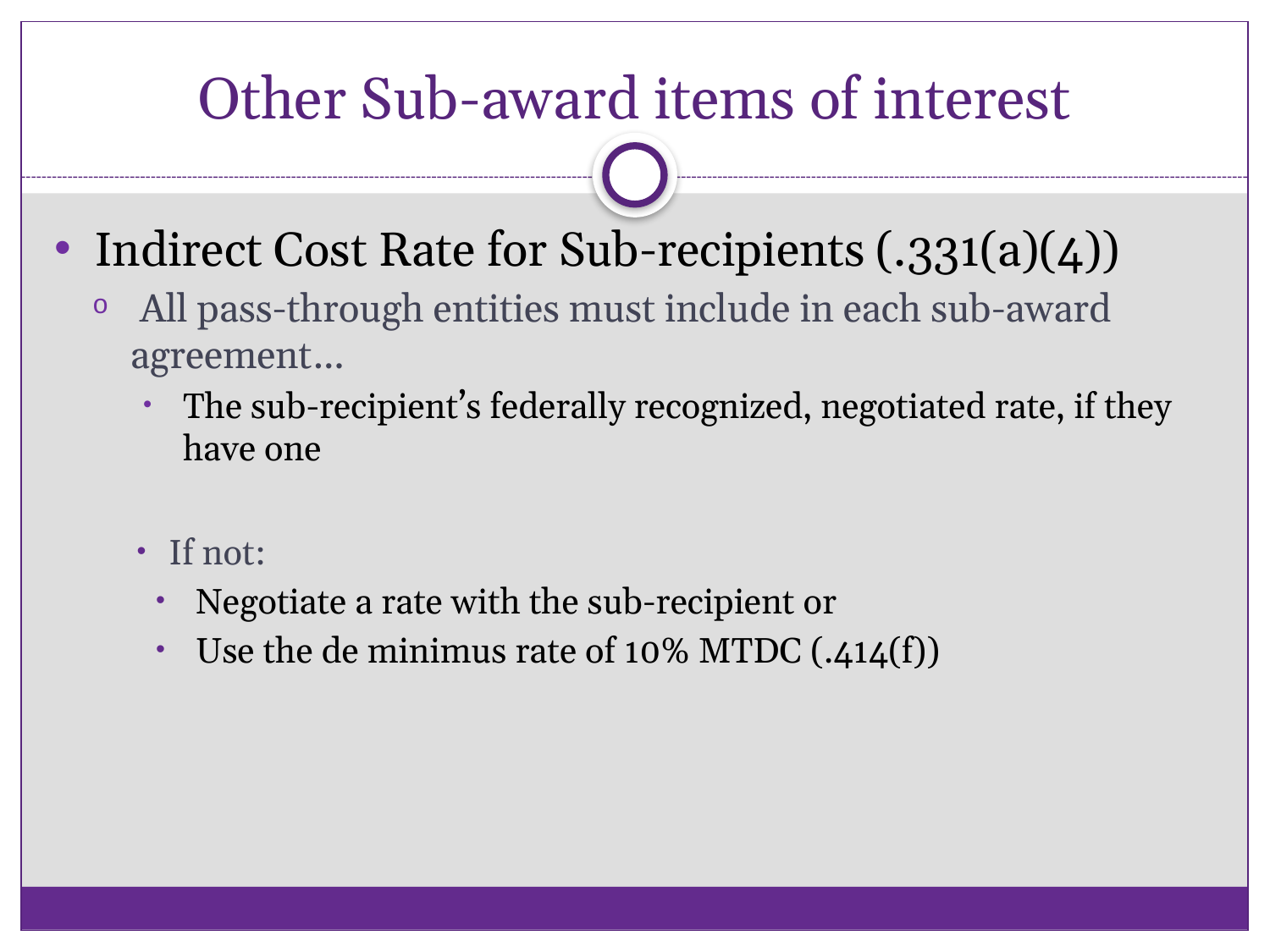

# Other Sub-award items of interest
Indirect Cost Rate for Sub-recipients (.331(a)(4))
 All pass-through entities must include in each sub-award agreement…
The sub-recipient’s federally recognized, negotiated rate, if they have one

If not:
Negotiate a rate with the sub-recipient or
Use the de minimus rate of 10% MTDC (.414(f))